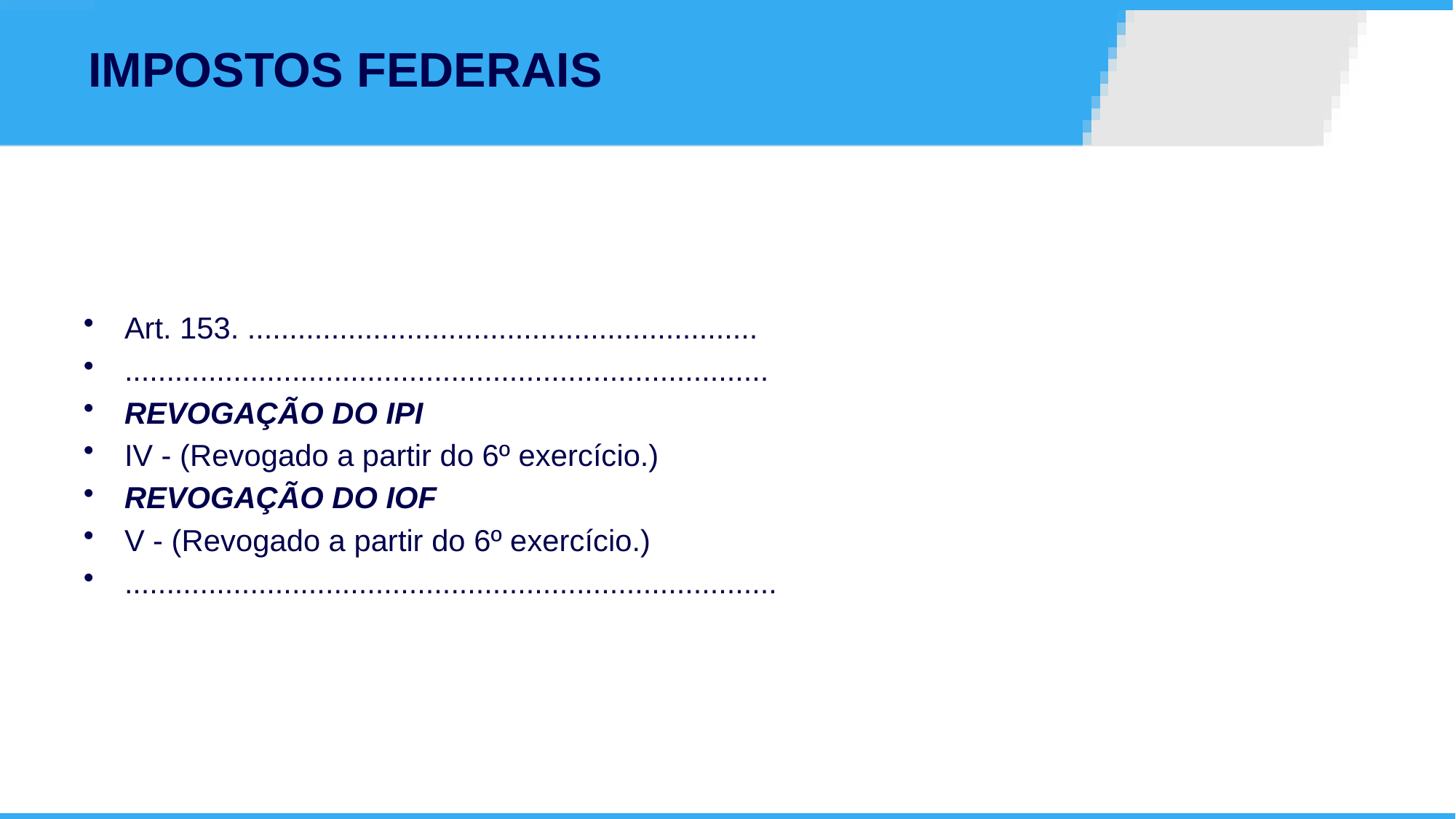

# IMPOSTOS FEDERAIS
Art. 153. .............................................................
.............................................................................
REVOGAÇÃO DO IPI
IV - (Revogado a partir do 6º exercício.)
REVOGAÇÃO DO IOF
V - (Revogado a partir do 6º exercício.)
..............................................................................